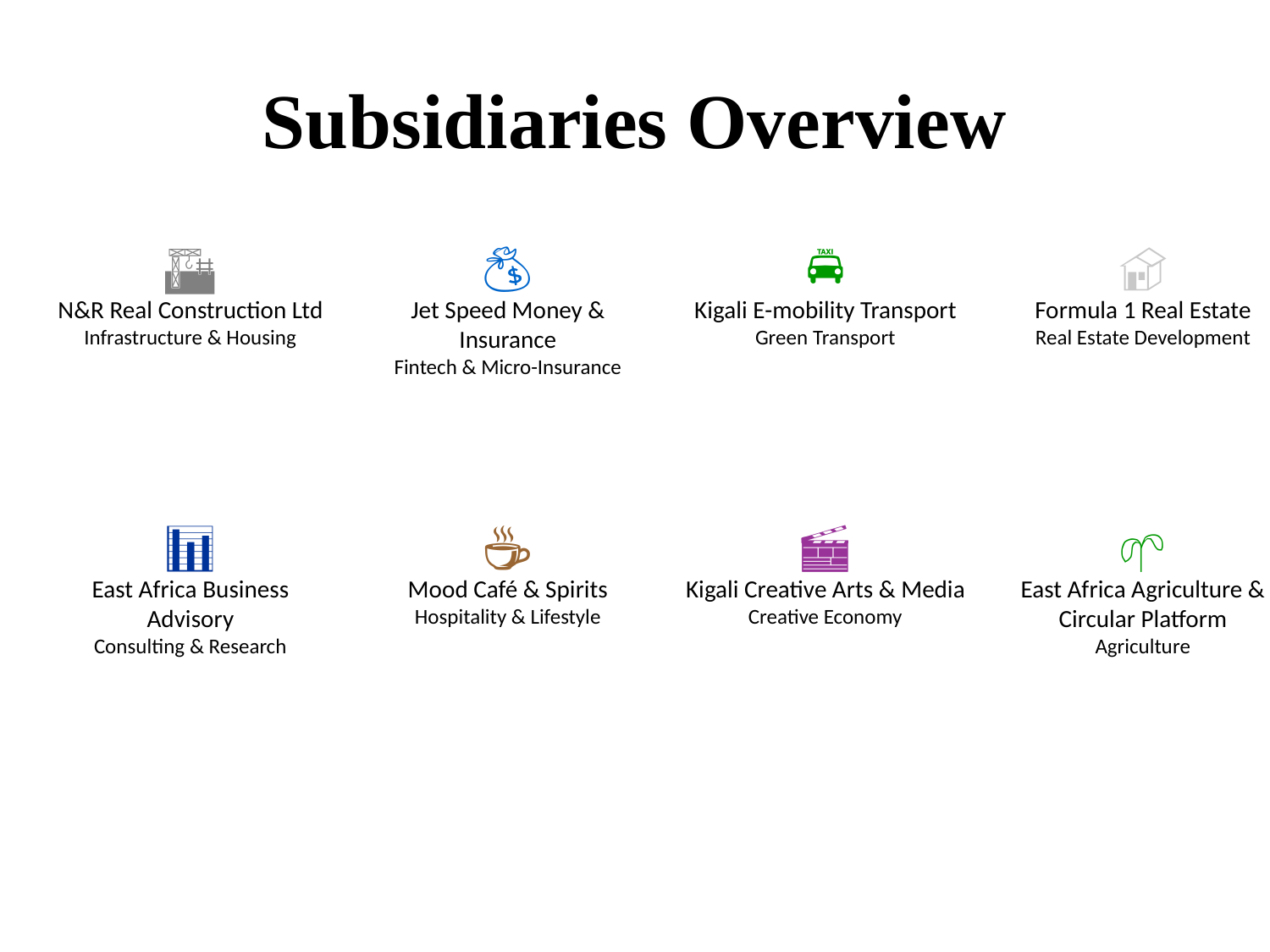

# Subsidiaries Overview

🏗️
N&R Real Construction Ltd
Infrastructure & Housing

💰
Jet Speed Money & Insurance
Fintech & Micro-Insurance

🚖
Kigali E-mobility Transport
Green Transport

🏠
Formula 1 Real Estate
Real Estate Development

📊
East Africa Business Advisory
Consulting & Research

☕
Mood Café & Spirits
Hospitality & Lifestyle

🎬
Kigali Creative Arts & Media
Creative Economy

🌱
East Africa Agriculture & Circular Platform
Agriculture